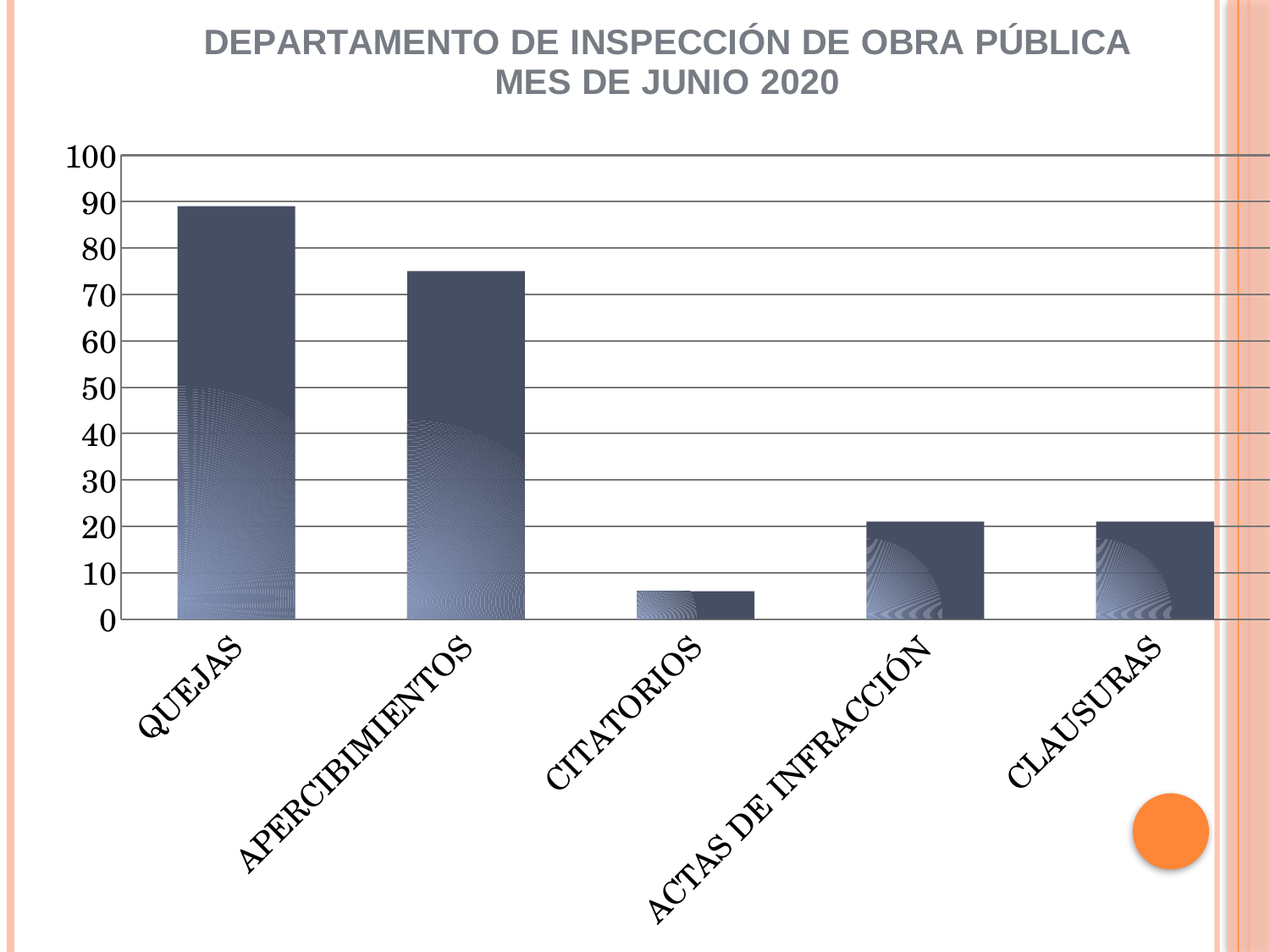

### Chart: DEPARTAMENTO DE INSPECCIÓN DE OBRA PÚBLICA MES DE JUNIO 2020

| Category | TOTALES |
|---|---|
| QUEJAS | 89.0 |
| APERCIBIMIENTOS | 75.0 |
| CITATORIOS | 6.0 |
| ACTAS DE INFRACCIÓN | 21.0 |
| CLAUSURAS | 21.0 |